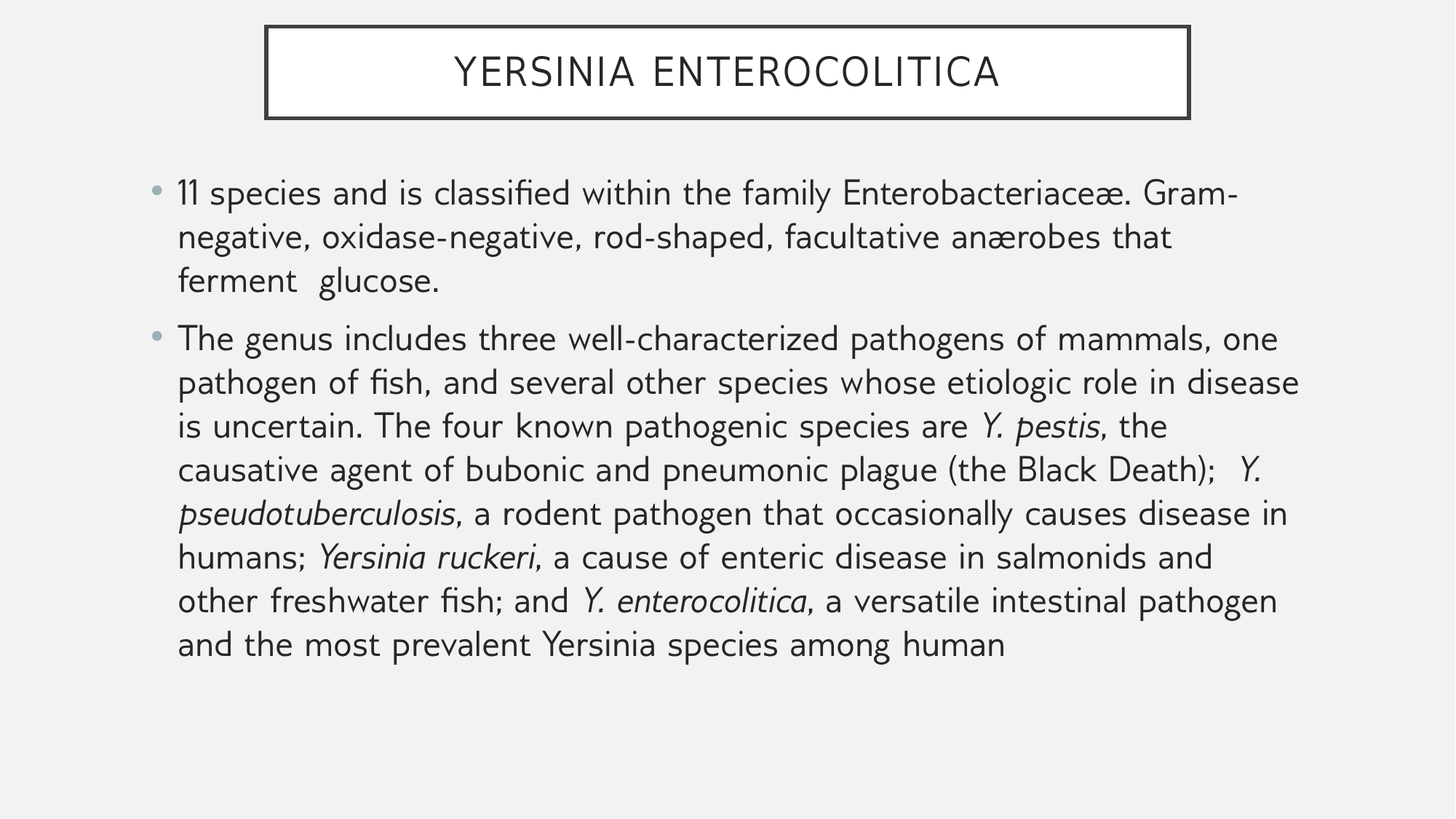

# Yersinia enterocolitica
11 species and is classified within the family Enterobacteriaceae. Gram-negative, oxidase-negative, rod-shaped, facultative anaerobes that ferment  glucose.
The genus includes three well-characterized pathogens of mammals, one pathogen of fish, and several other species whose etiologic role in disease is uncertain. The four known pathogenic species are Y. pestis, the causative agent of bubonic and pneumonic plague (the Black Death);  Y. pseudotuberculosis, a rodent pathogen that occasionally causes disease in humans; Yersinia ruckeri, a cause of enteric disease in salmonids and other freshwater fish; and Y. enterocolitica, a versatile intestinal pathogen and the most prevalent Yersinia species among human